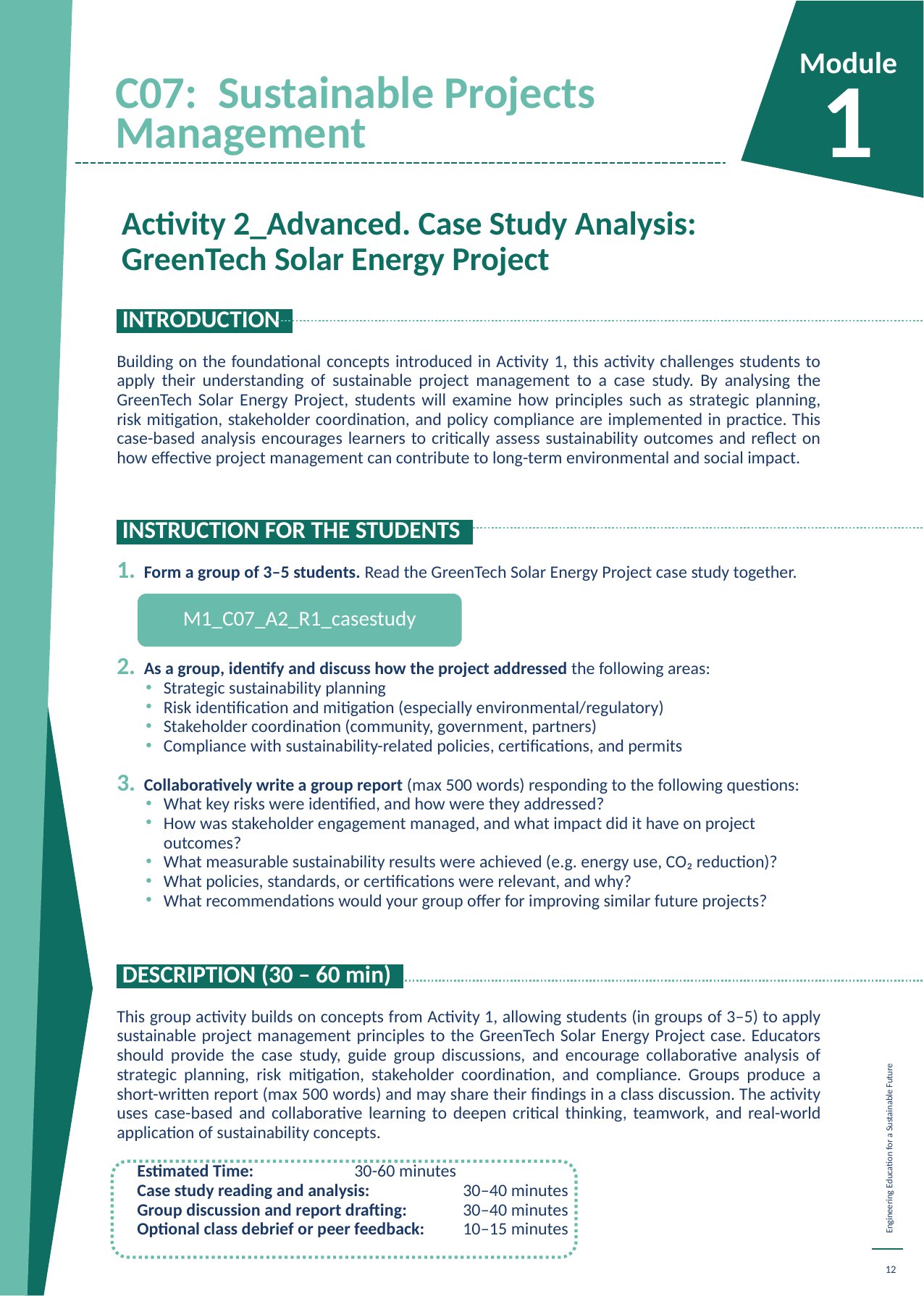

C07:  Sustainable Projects Management

Module
1
Activity 2_Advanced. Case Study Analysis: GreenTech Solar Energy Project

 INTRODUCTION.

Building on the foundational concepts introduced in Activity 1, this activity challenges students to apply their understanding of sustainable project management to a case study. By analysing the GreenTech Solar Energy Project, students will examine how principles such as strategic planning, risk mitigation, stakeholder coordination, and policy compliance are implemented in practice. This case-based analysis encourages learners to critically assess sustainability outcomes and reflect on how effective project management can contribute to long-term environmental and social impact.

 INSTRUCTION FOR THE STUDENTS.

Form a group of 3–5 students. Read the GreenTech Solar Energy Project case study together.

As a group, identify and discuss how the project addressed the following areas:
Strategic sustainability planning
Risk identification and mitigation (especially environmental/regulatory)
Stakeholder coordination (community, government, partners)
Compliance with sustainability-related policies, certifications, and permits

Collaboratively write a group report (max 500 words) responding to the following questions:
What key risks were identified, and how were they addressed?
How was stakeholder engagement managed, and what impact did it have on project outcomes?
What measurable sustainability results were achieved (e.g. energy use, CO₂ reduction)?
What policies, standards, or certifications were relevant, and why?
What recommendations would your group offer for improving similar future projects?

 DESCRIPTION (30 – 60 min).

This group activity builds on concepts from Activity 1, allowing students (in groups of 3–5) to apply sustainable project management principles to the GreenTech Solar Energy Project case. Educators should provide the case study, guide group discussions, and encourage collaborative analysis of strategic planning, risk mitigation, stakeholder coordination, and compliance. Groups produce a short-written report (max 500 words) and may share their findings in a class discussion. The activity uses case-based and collaborative learning to deepen critical thinking, teamwork, and real-world application of sustainability concepts.

Estimated Time: 	30-60 minutes
Case study reading and analysis: 	30–40 minutes
Group discussion and report drafting: 	30–40 minutes
Optional class debrief or peer feedback: 	10–15 minutes

M1_C07_A2_R1_casestudy